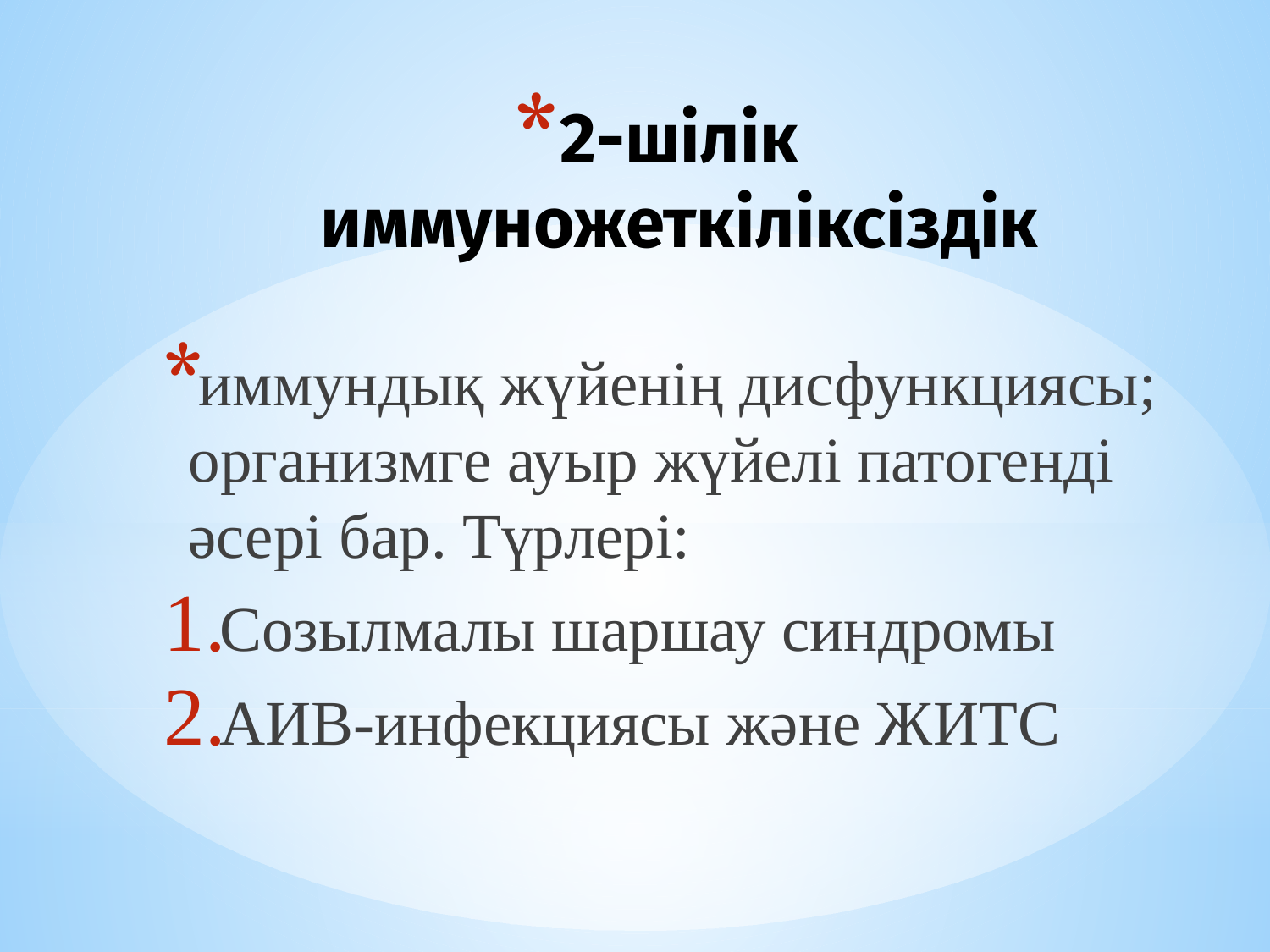

# 2-шілік иммуножеткіліксіздік
иммундық жүйенің дисфункциясы; организмге ауыр жүйелі патогенді әсері бар. Түрлері:
Созылмалы шаршау синдромы
АИВ-инфекциясы және ЖИТС